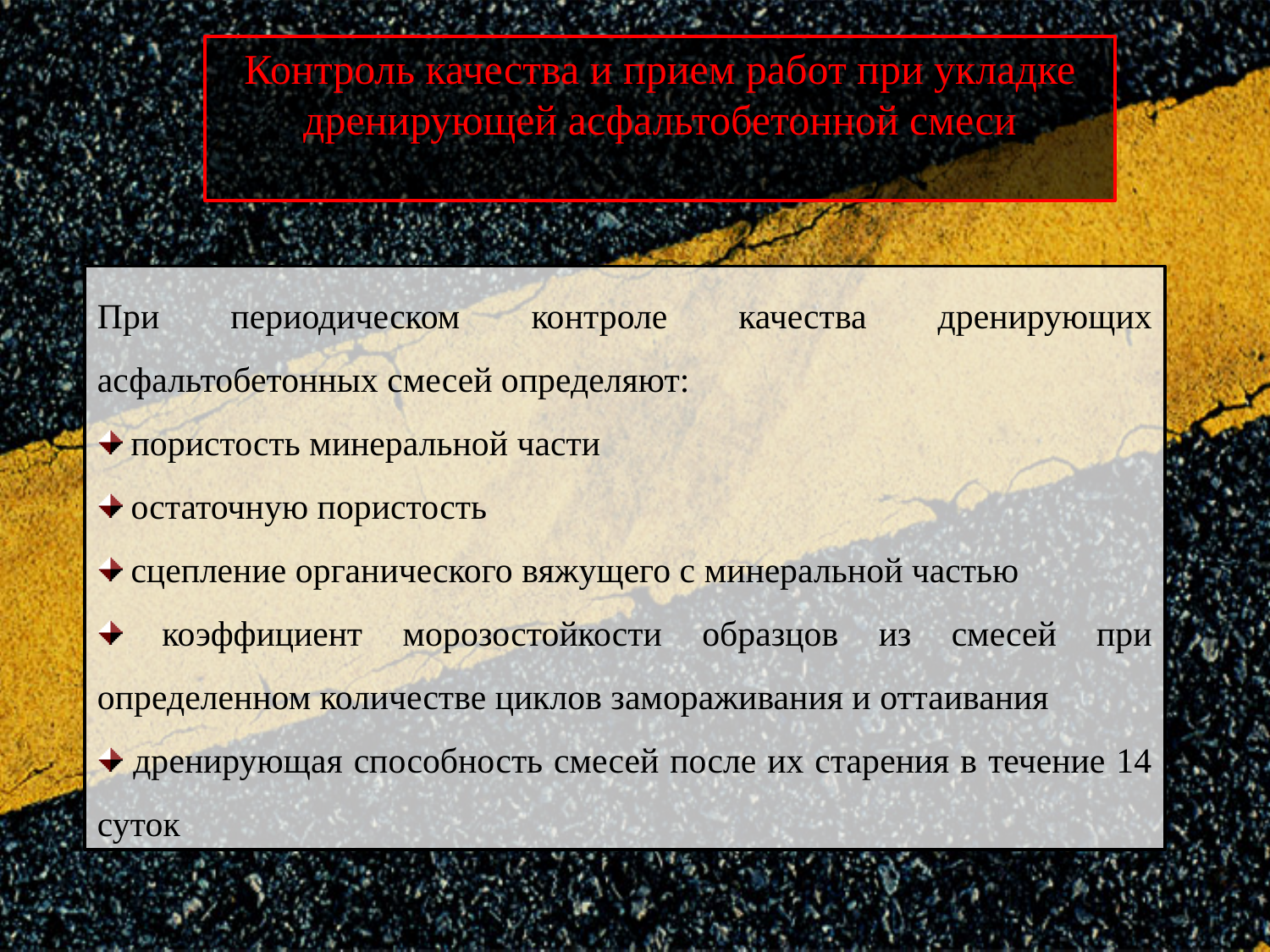

Контроль качества и прием работ при укладке дренирующей асфальтобетонной смеси

При периодическом контроле качества дренирующих асфальтобетонных смесей определяют:
 пористость минеральной части
 остаточную пористость
 сцепление органического вяжущего с минеральной частью
 коэффициент морозостойкости образцов из смесей при определенном количестве циклов замораживания и оттаивания
 дренирующая способность смесей после их старения в течение 14 суток